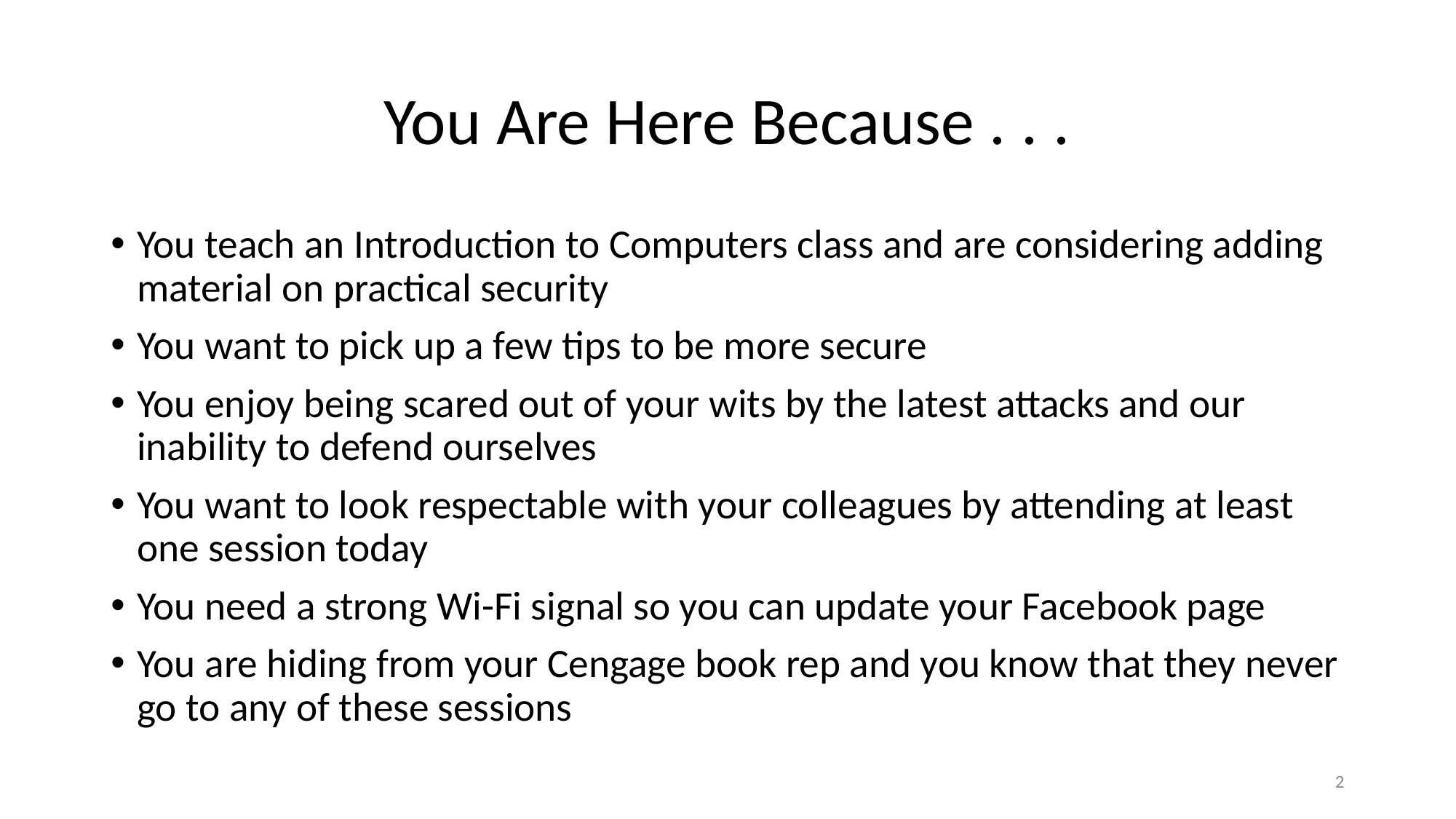

# You Are Here Because . . .
You teach an Introduction to Computers class and are considering adding material on practical security
You want to pick up a few tips to be more secure
You enjoy being scared out of your wits by the latest attacks and our inability to defend ourselves
You want to look respectable with your colleagues by attending at least one session today
You need a strong Wi-Fi signal so you can update your Facebook page
You are hiding from your Cengage book rep and you know that they never go to any of these sessions

2